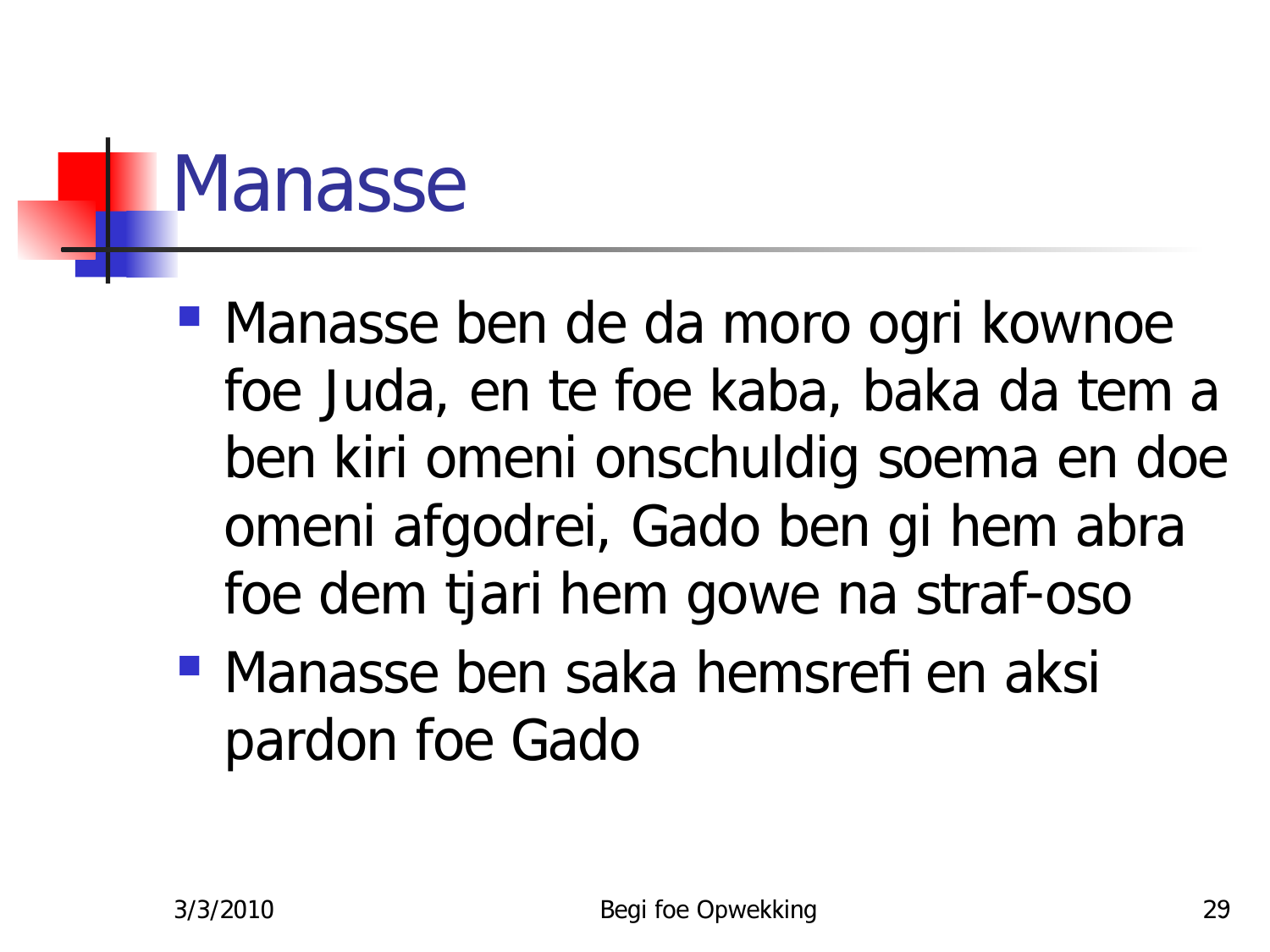

# Manasse
Manasse ben de da moro ogri kownoe foe Juda, en te foe kaba, baka da tem a ben kiri omeni onschuldig soema en doe omeni afgodrei, Gado ben gi hem abra foe dem tjari hem gowe na straf-oso
Manasse ben saka hemsrefi en aksi pardon foe Gado
3/3/2010
Begi foe Opwekking
29